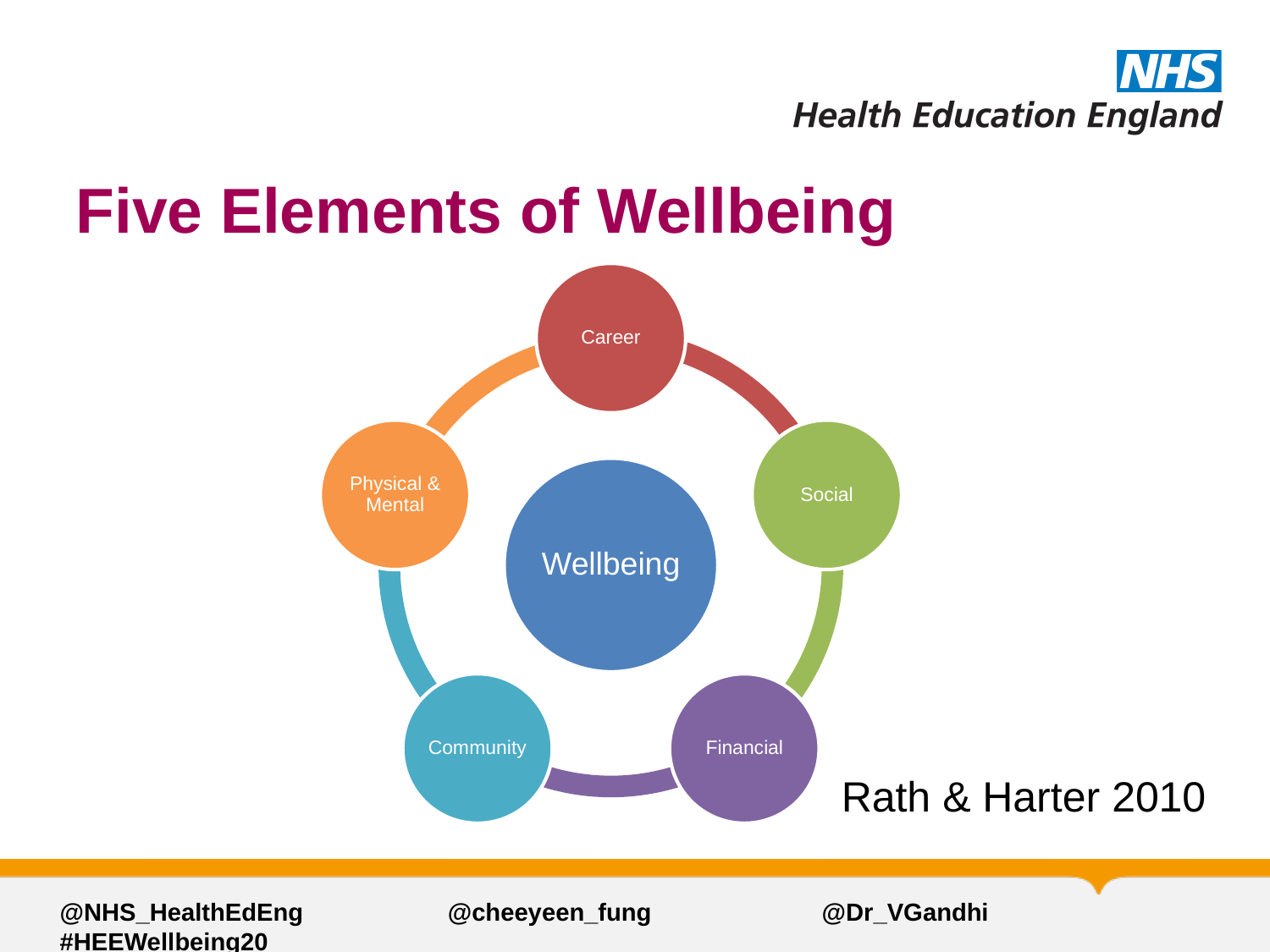

# Five Elements of Wellbeing
Career

Physical & Mental
Social
Wellbeing
Community
Financial
Rath & Harter 2010

@NHS_HealthEdEng 	 	 @cheeyeen_fung   		@Dr_VGandhi       	#HEEWellbeing20